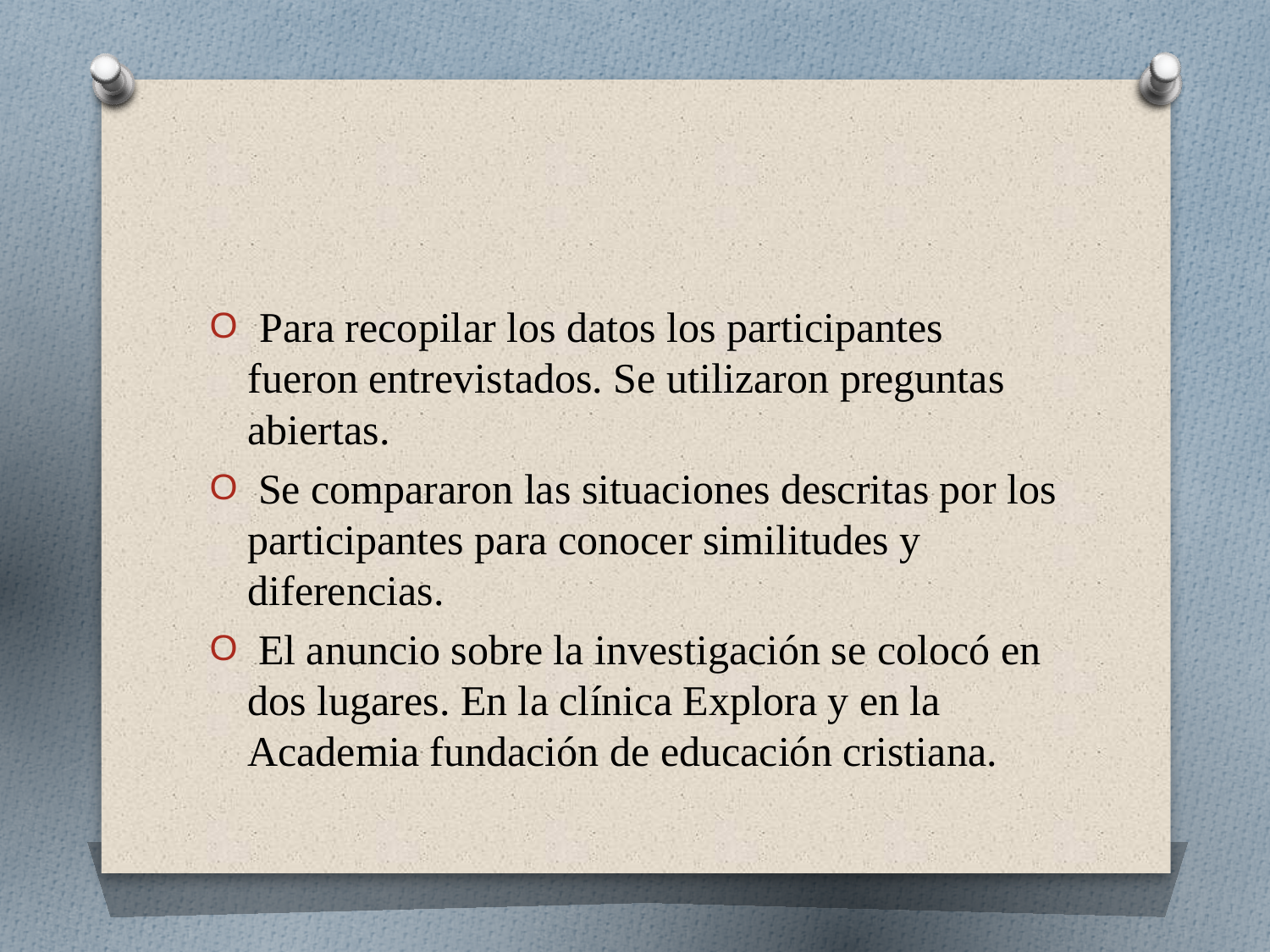

#
 Para recopilar los datos los participantes fueron entrevistados. Se utilizaron preguntas abiertas.
 Se compararon las situaciones descritas por los participantes para conocer similitudes y diferencias.
 El anuncio sobre la investigación se colocó en dos lugares. En la clínica Explora y en la Academia fundación de educación cristiana.